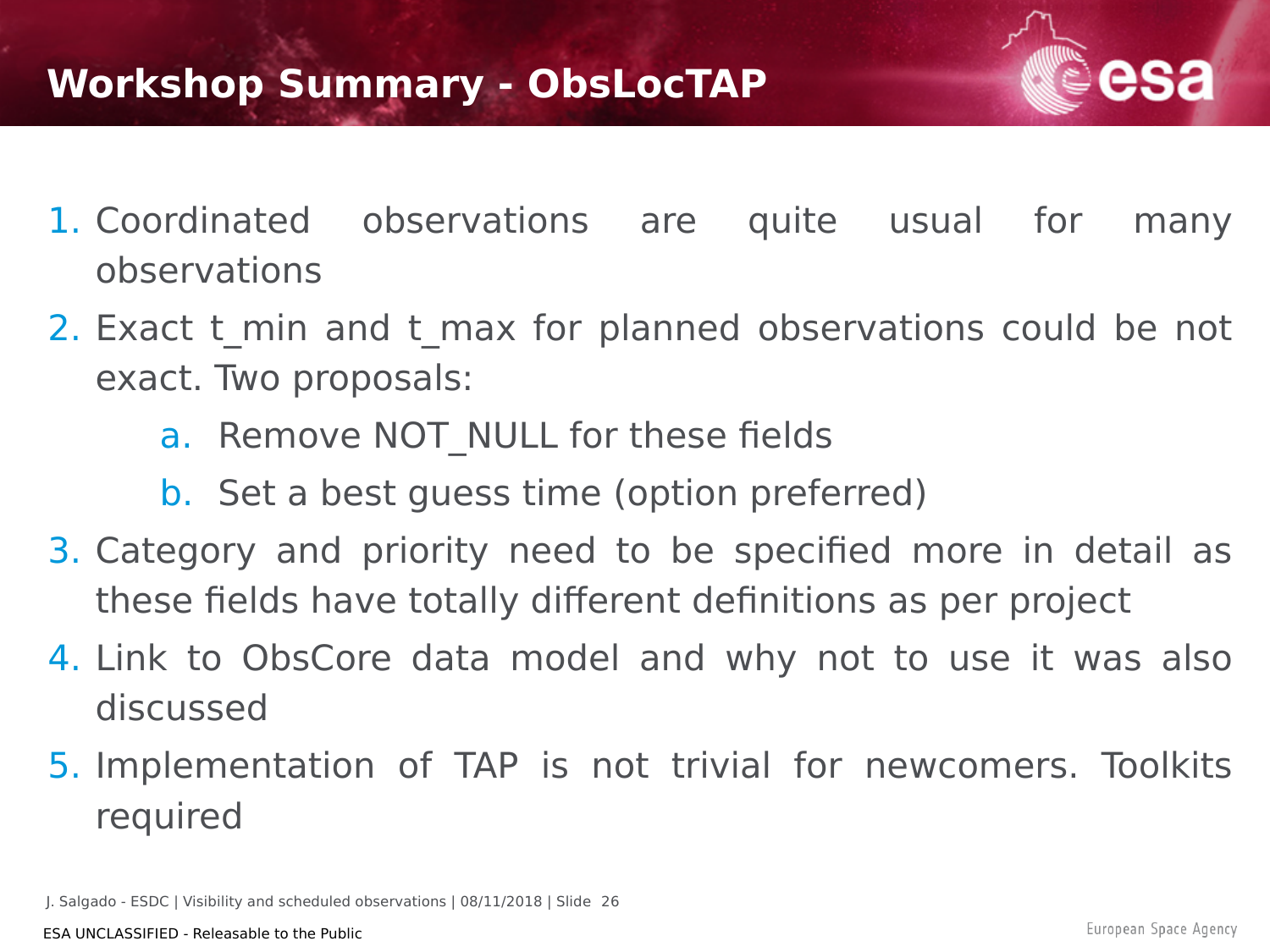

# Workshop Summary - ObsLocTAP
Coordinated observations are quite usual for many observations
Exact t_min and t_max for planned observations could be not exact. Two proposals:
Remove NOT_NULL for these fields
Set a best guess time (option preferred)
Category and priority need to be specified more in detail as these fields have totally different definitions as per project
Link to ObsCore data model and why not to use it was also discussed
Implementation of TAP is not trivial for newcomers. Toolkits required